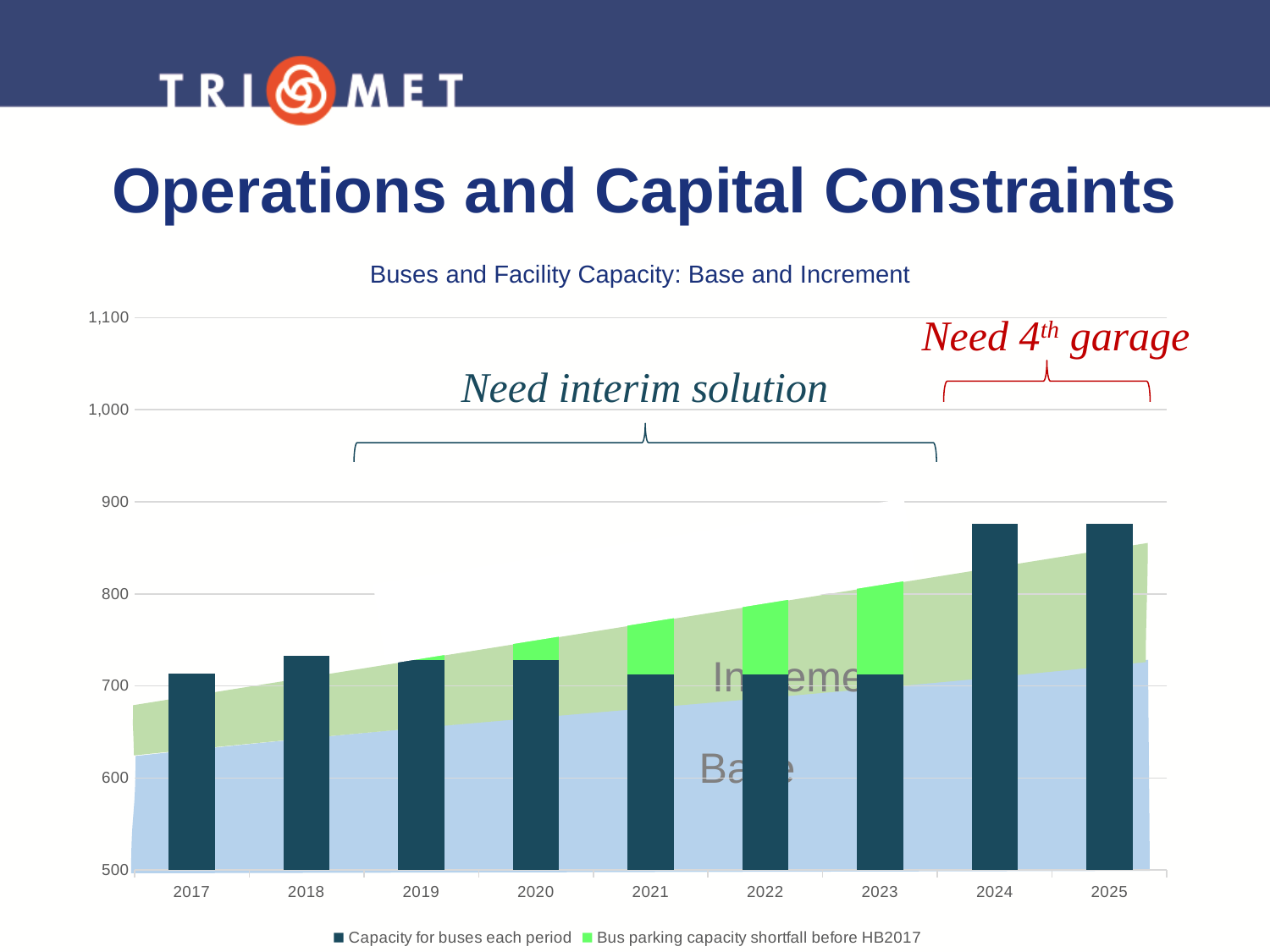

21
Operations and Capital Constraints

# Buses and Facility Capacity: Base and Increment

### Chart

| Category | Capacity for buses each period | Bus parking capacity shortfall before HB2017 |
|---|---|---|
| 42979 | 713.0 | 0.0 |
| 43344 | 733.0 | 0.0 |
| 43709 | 728.0 | 36.0 |
| 44075 | 728.0 | 67.0 |
| 44440 | 712.0 | 136.0 |
| 44805 | 712.0 | 132.0 |
| 45170 | 712.0 | 138.0 |
| 45536 | 876.0 | -59.0 |
| 45901 | 876.0 | -8.0 |
Need 4th garage
Need interim solution

                            Increment

                  Base